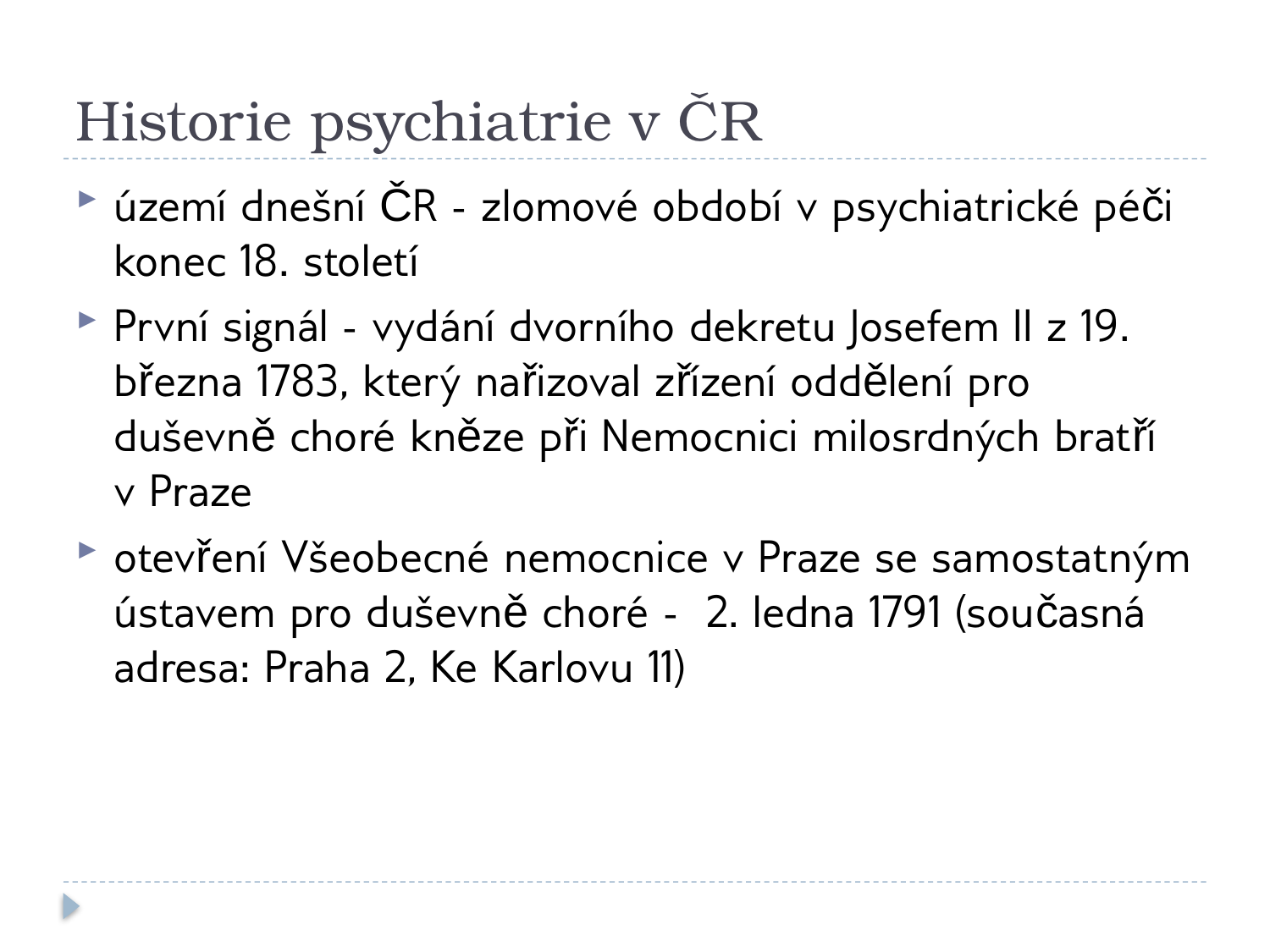

# Historie psychiatrie v ČR
území dnešní ČR - zlomové období v psychiatrické péči konec 18. století
První signál - vydání dvorního dekretu Josefem II z 19. března 1783, který nařizoval zřízení oddělení pro duševně choré kněze při Nemocnici milosrdných bratří v Praze
otevření Všeobecné nemocnice v Praze se samostatným ústavem pro duševně choré -  2. ledna 1791 (současná adresa: Praha 2, Ke Karlovu 11)